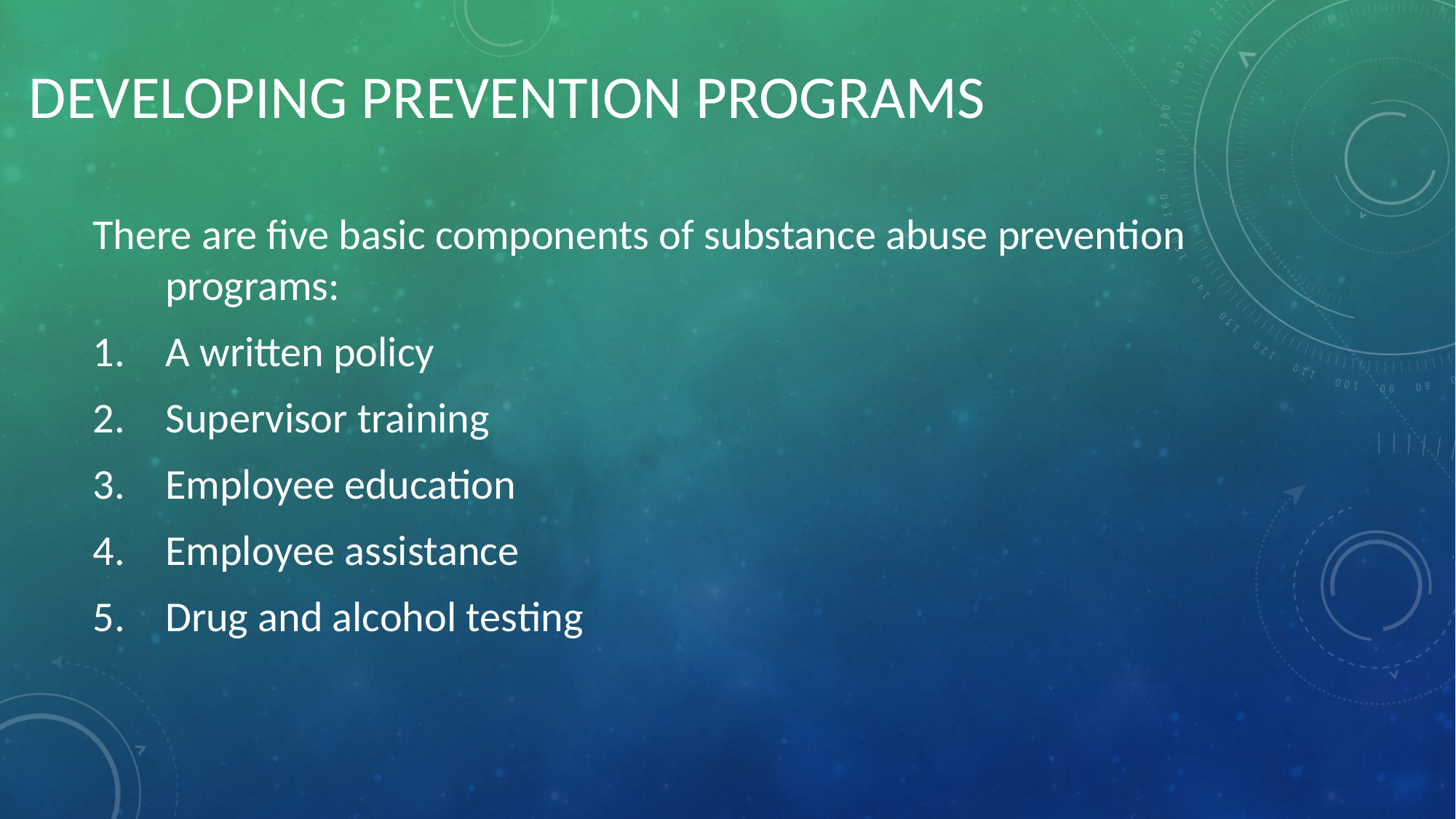

# Developing Prevention Programs
There are five basic components of substance abuse prevention programs:
A written policy
Supervisor training
Employee education
Employee assistance
Drug and alcohol testing